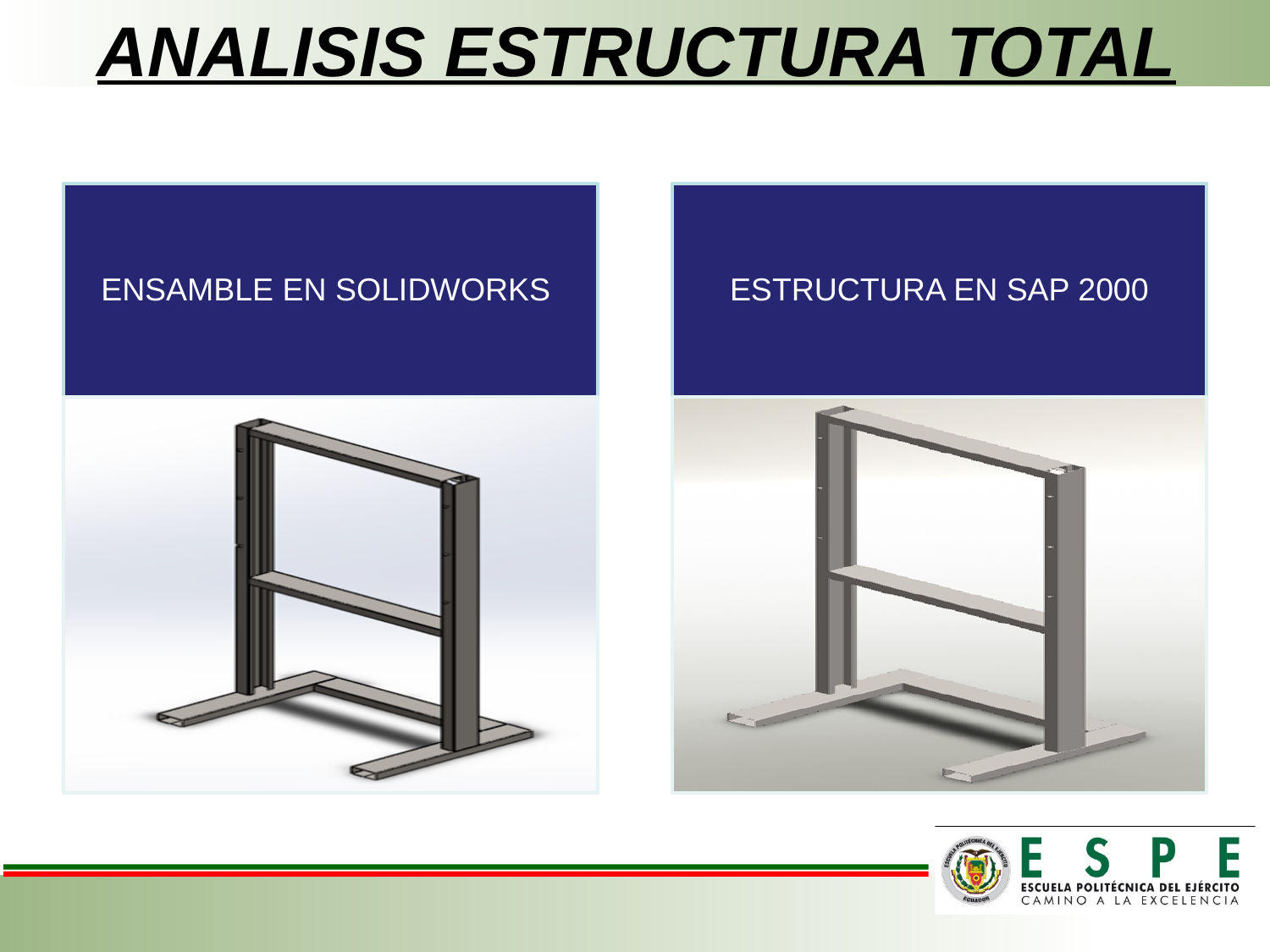

# ANALISIS ESTRUCTURA TOTAL
ENSAMBLE EN SOLIDWORKS
ESTRUCTURA EN SAP 2000